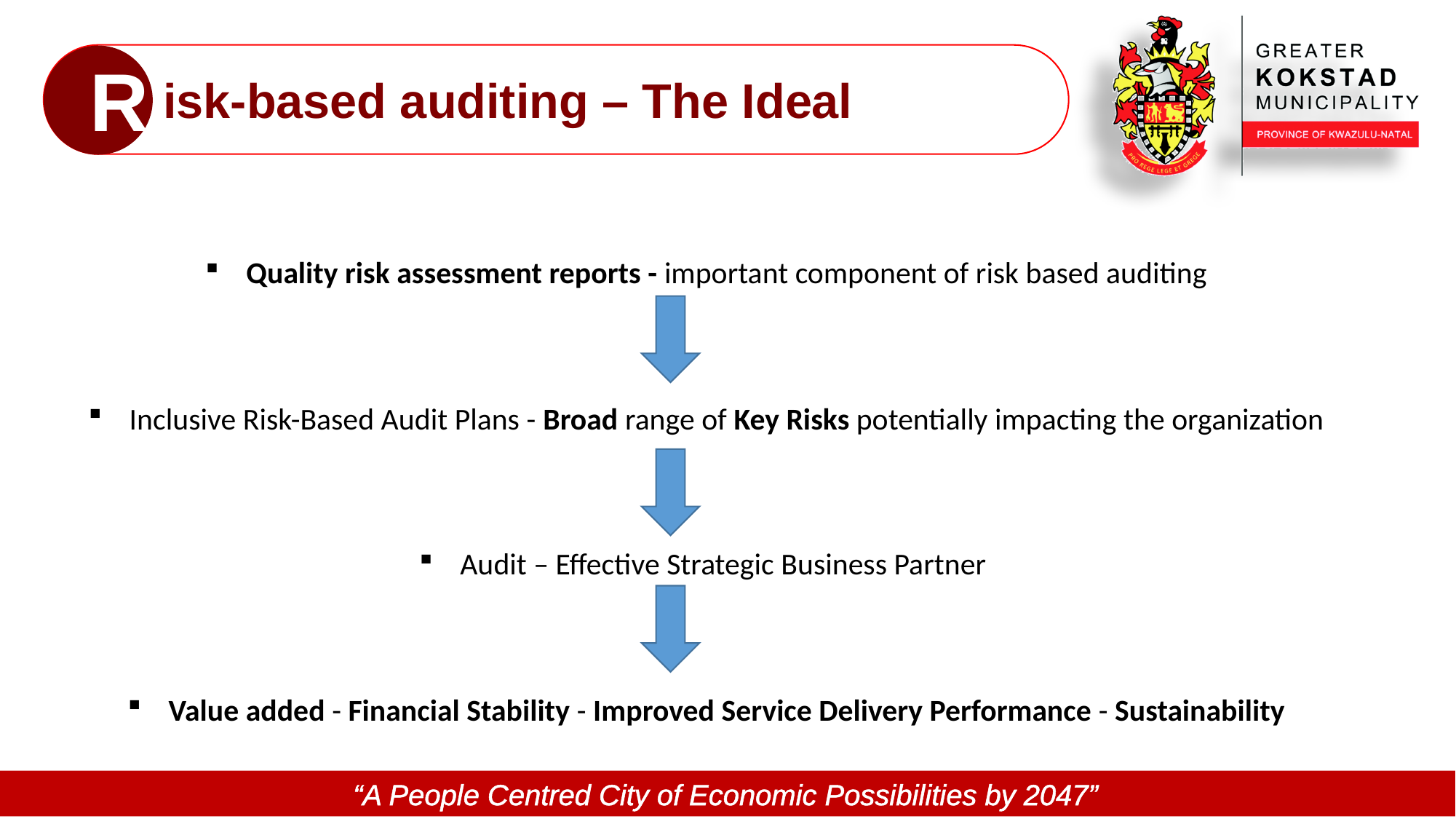

R

isk-based auditing – The Ideal

Quality risk assessment reports - important component of risk based auditing

Inclusive Risk-Based Audit Plans - Broad range of Key Risks potentially impacting the organization

Audit – Effective Strategic Business Partner

Value added - Financial Stability - Improved Service Delivery Performance - Sustainability

“A People Centred City of Economic Possibilities by 2047”